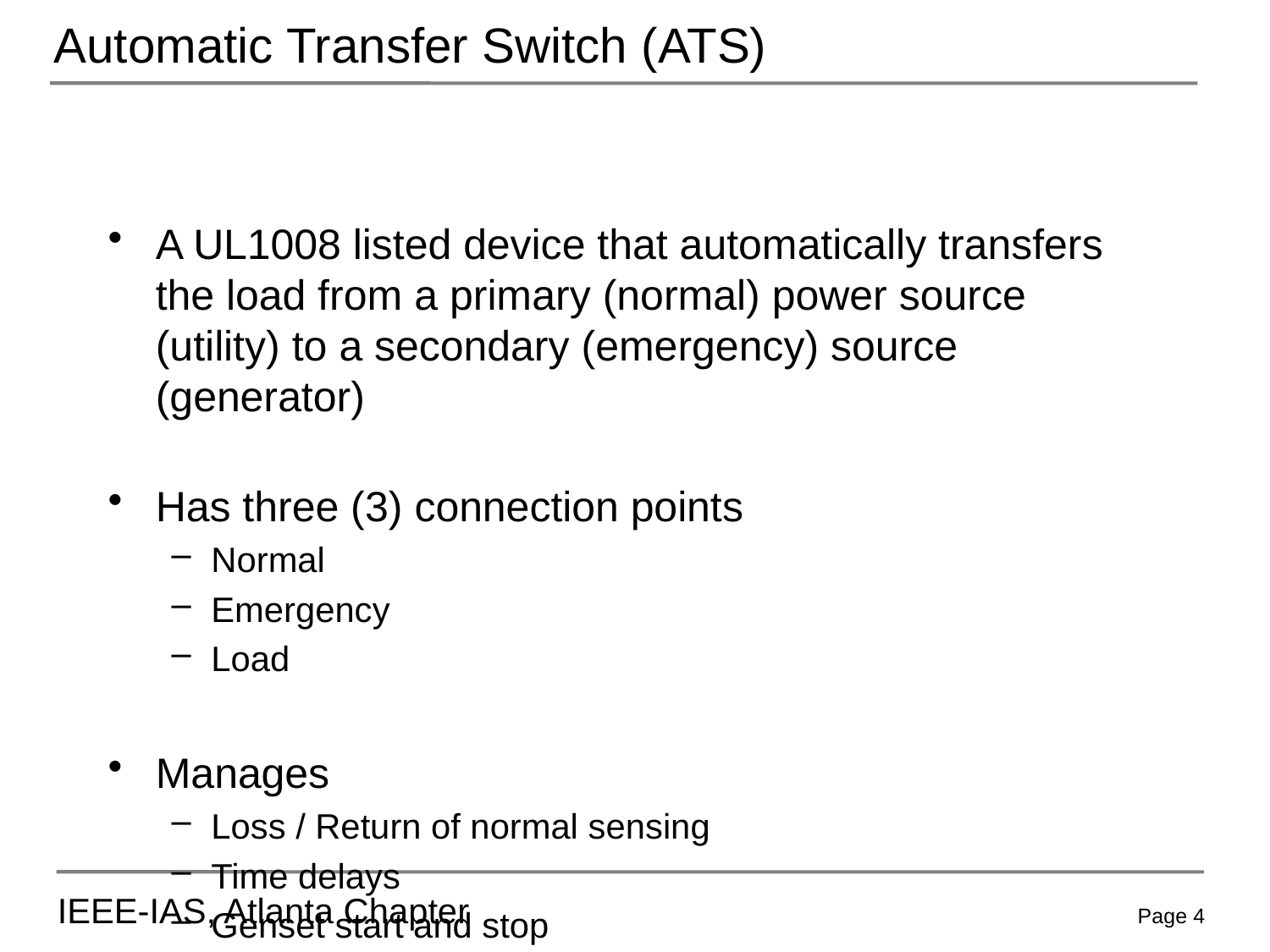

# Automatic Transfer Switch (ATS)
A UL1008 listed device that automatically transfers the load from a primary (normal) power source (utility) to a secondary (emergency) source (generator)
Has three (3) connection points
Normal
Emergency
Load

Manages
Loss / Return of normal sensing
Time delays
Genset start and stop